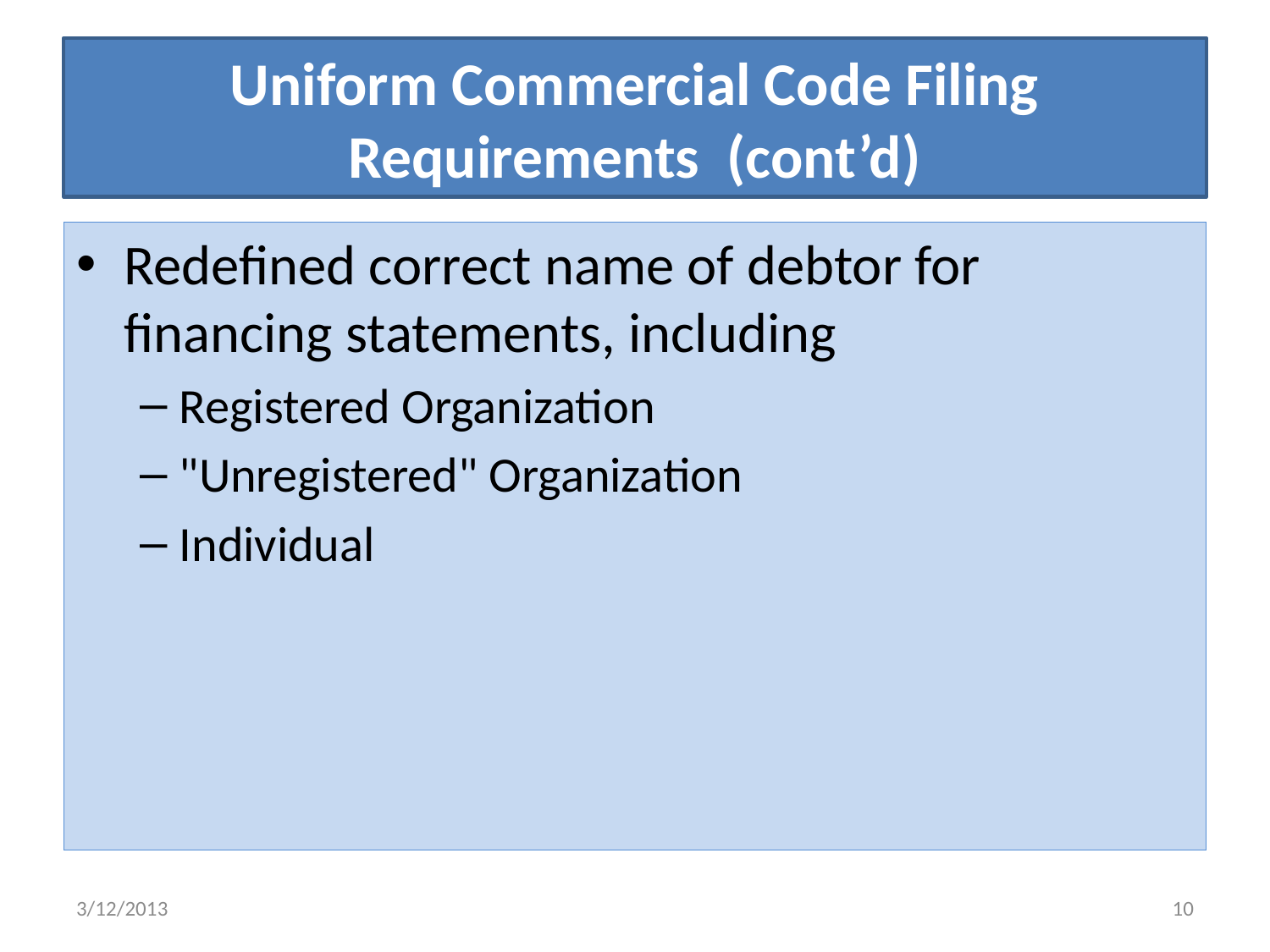

# Uniform Commercial Code Filing Requirements  (cont’d)
Redefined correct name of debtor for financing statements, including
Registered Organization
"Unregistered" Organization
Individual

3/12/2013
10